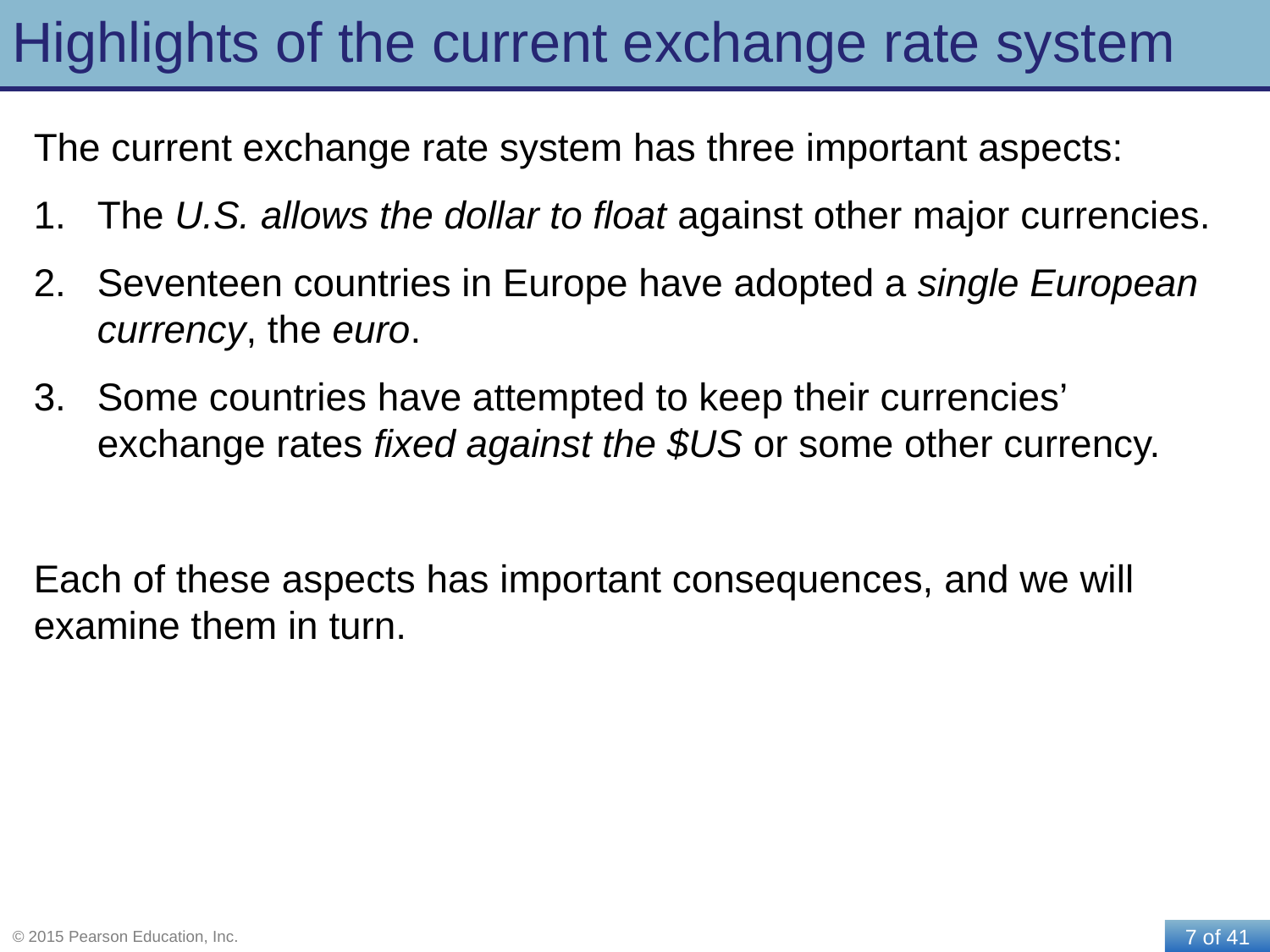

# Highlights of the current exchange rate system
The current exchange rate system has three important aspects:
The U.S. allows the dollar to float against other major currencies.
Seventeen countries in Europe have adopted a single European currency, the euro.
Some countries have attempted to keep their currencies’ exchange rates fixed against the $US or some other currency.

Each of these aspects has important consequences, and we will examine them in turn.